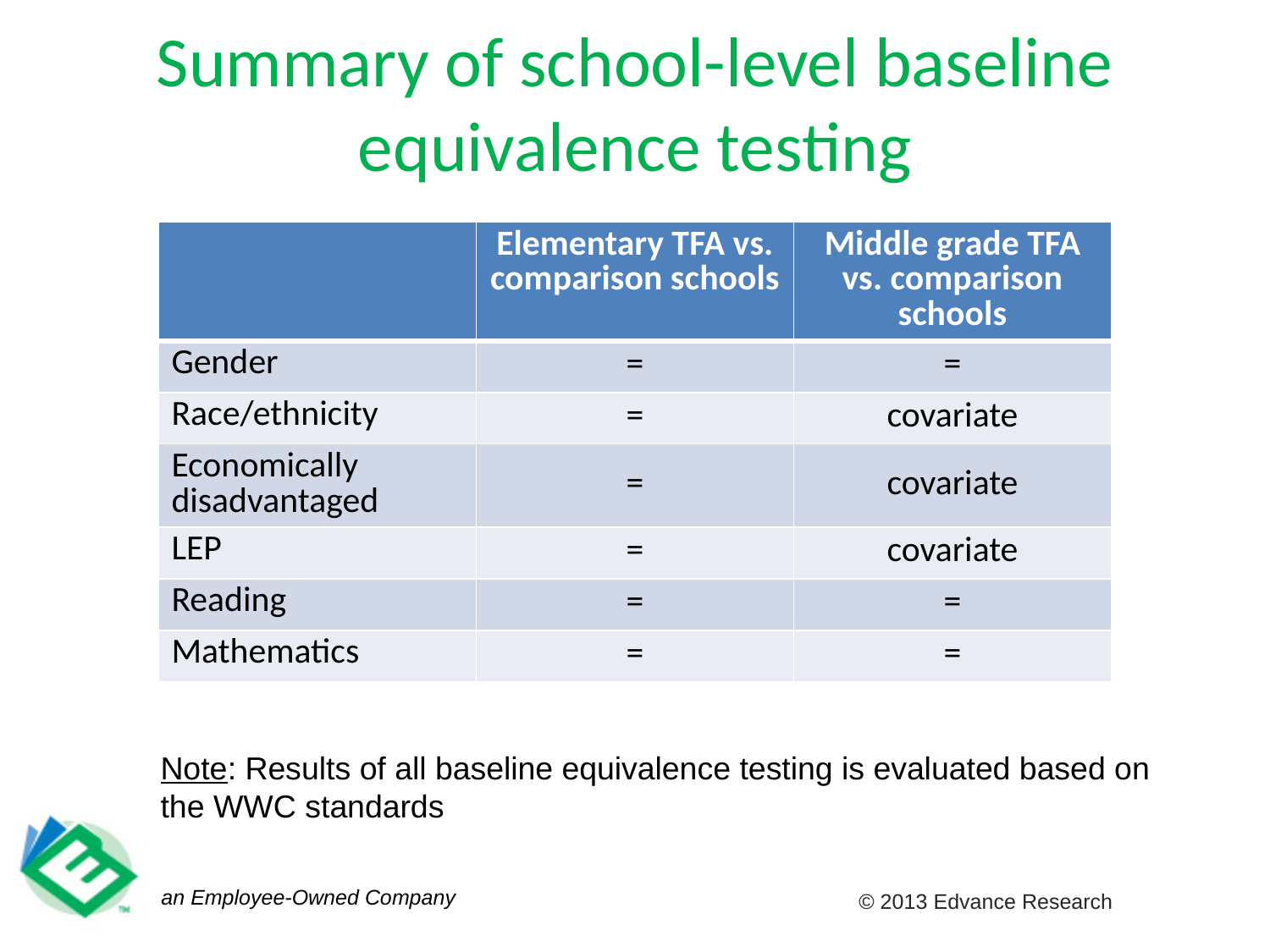

Summary of school-level baseline equivalence testing
|  | Elementary TFA vs. comparison schools | Middle grade TFA vs. comparison schools |
| --- | --- | --- |
| Gender | = | = |
| Race/ethnicity | = | covariate |
| Economically disadvantaged | = | covariate |
| LEP | = | covariate |
| Reading | = | = |
| Mathematics | = | = |
Note: Results of all baseline equivalence testing is evaluated based on the WWC standards